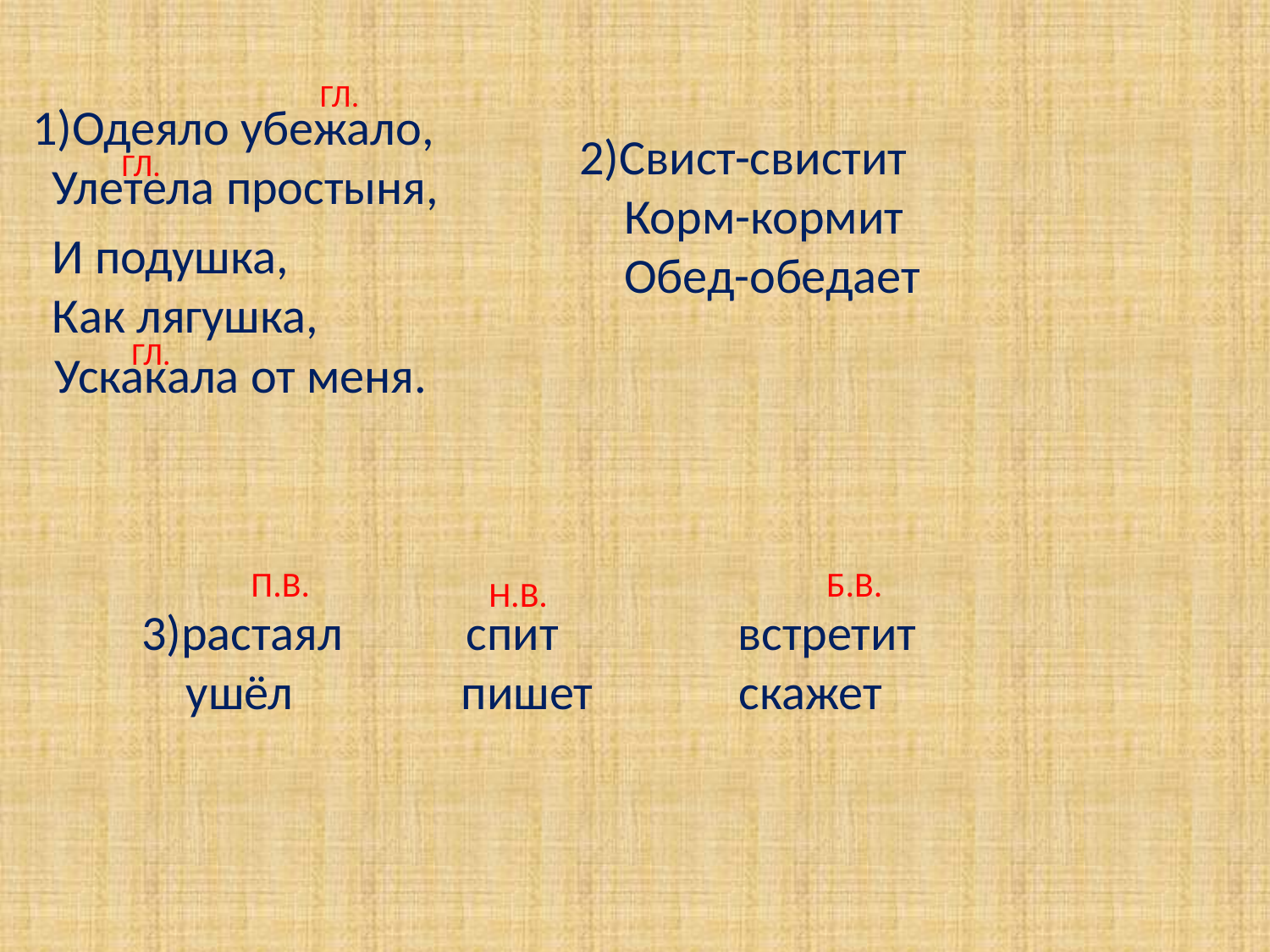

ГЛ.
1)Одеяло убежало,
2)Свист-свистит
    Корм-кормит
    Обед-обедает
ГЛ.
Улетела простыня,
И подушка,
Как лягушка,
ГЛ.
  Ускакала от меня.
П.В.
Б.В.
Н.В.
3)растаял           спит                встретит
    ушёл               пишет             скажет